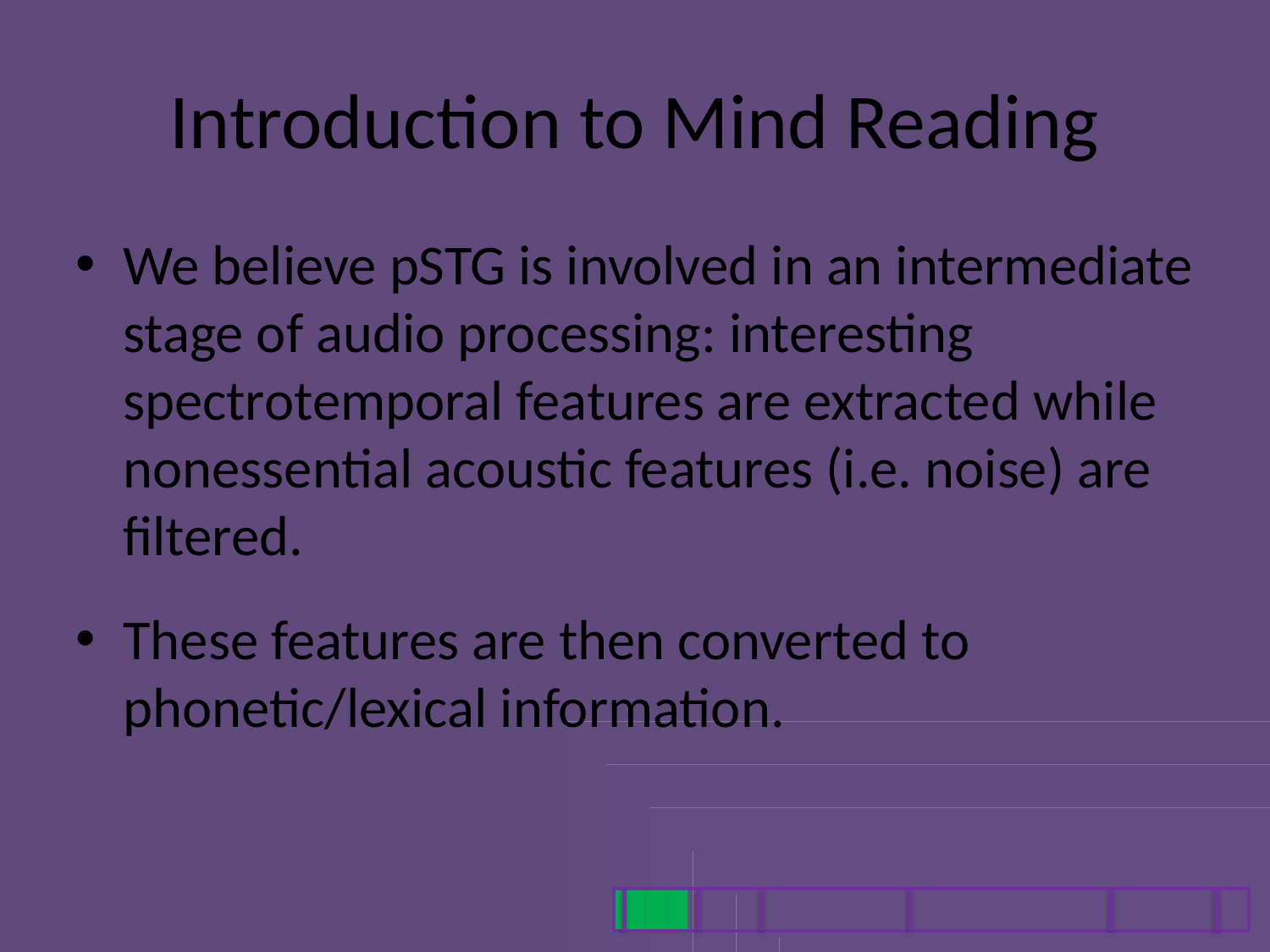

# Introduction to Mind Reading
We believe pSTG is involved in an intermediate stage of audio processing: interesting spectrotemporal features are extracted while nonessential acoustic features (i.e. noise) are filtered.
These features are then converted to phonetic/lexical information.